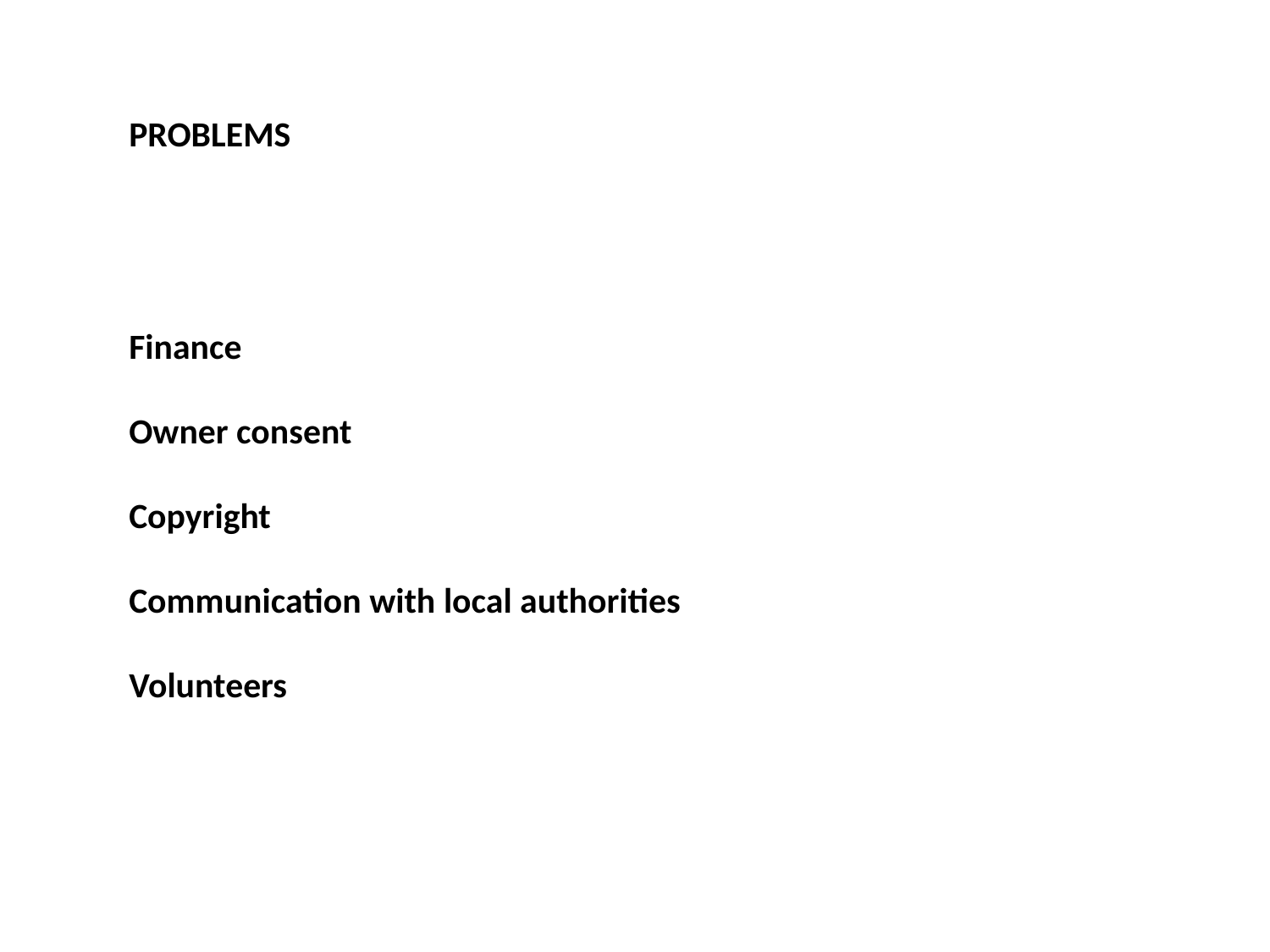

PROBLEMS

Finance

Owner consent

Copyright

Communication with local authorities

Volunteers